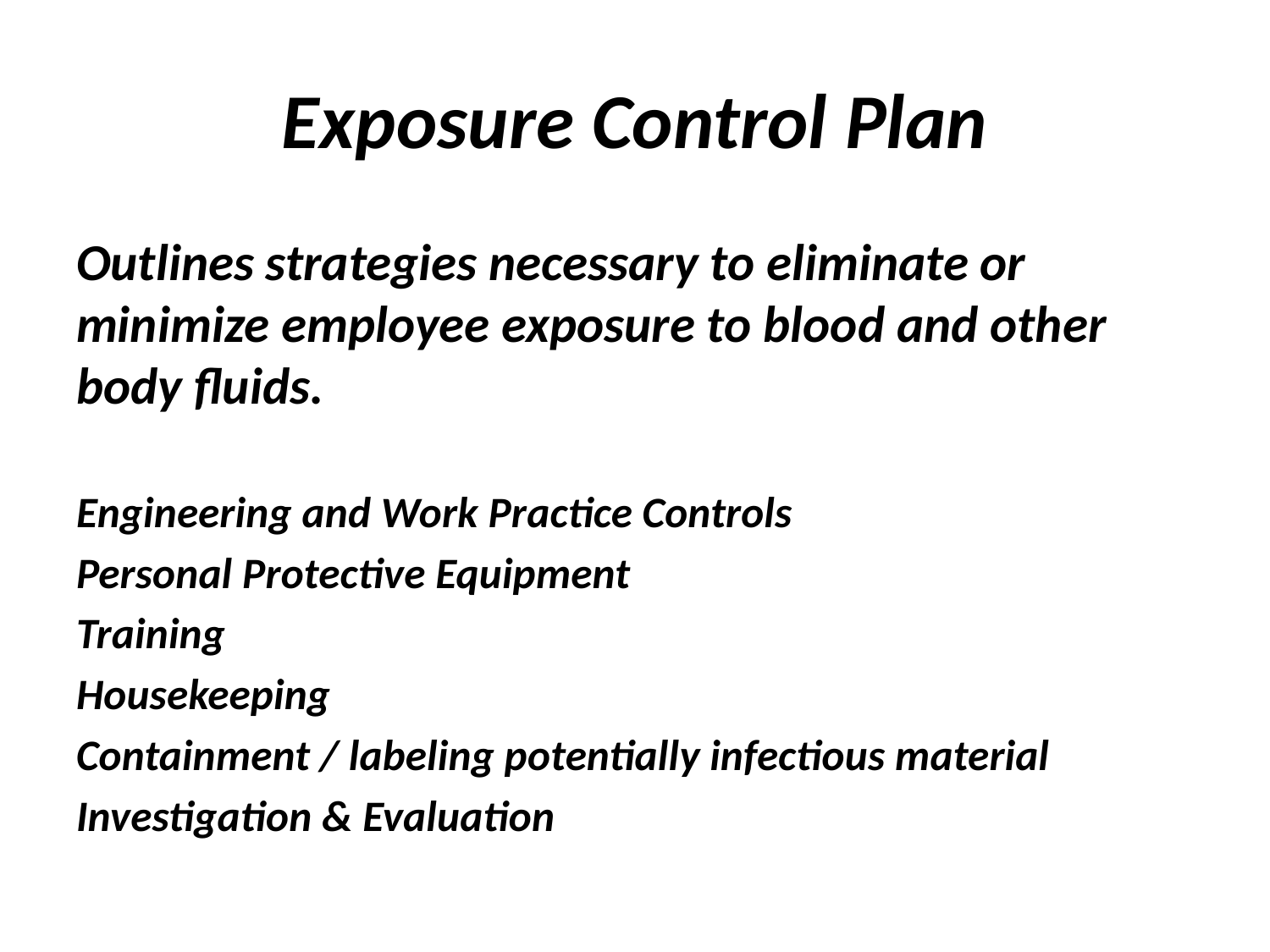

# Exposure Control Plan
Outlines strategies necessary to eliminate or minimize employee exposure to blood and other body fluids.

Engineering and Work Practice Controls
Personal Protective Equipment
Training
Housekeeping
Containment / labeling potentially infectious material
Investigation & Evaluation